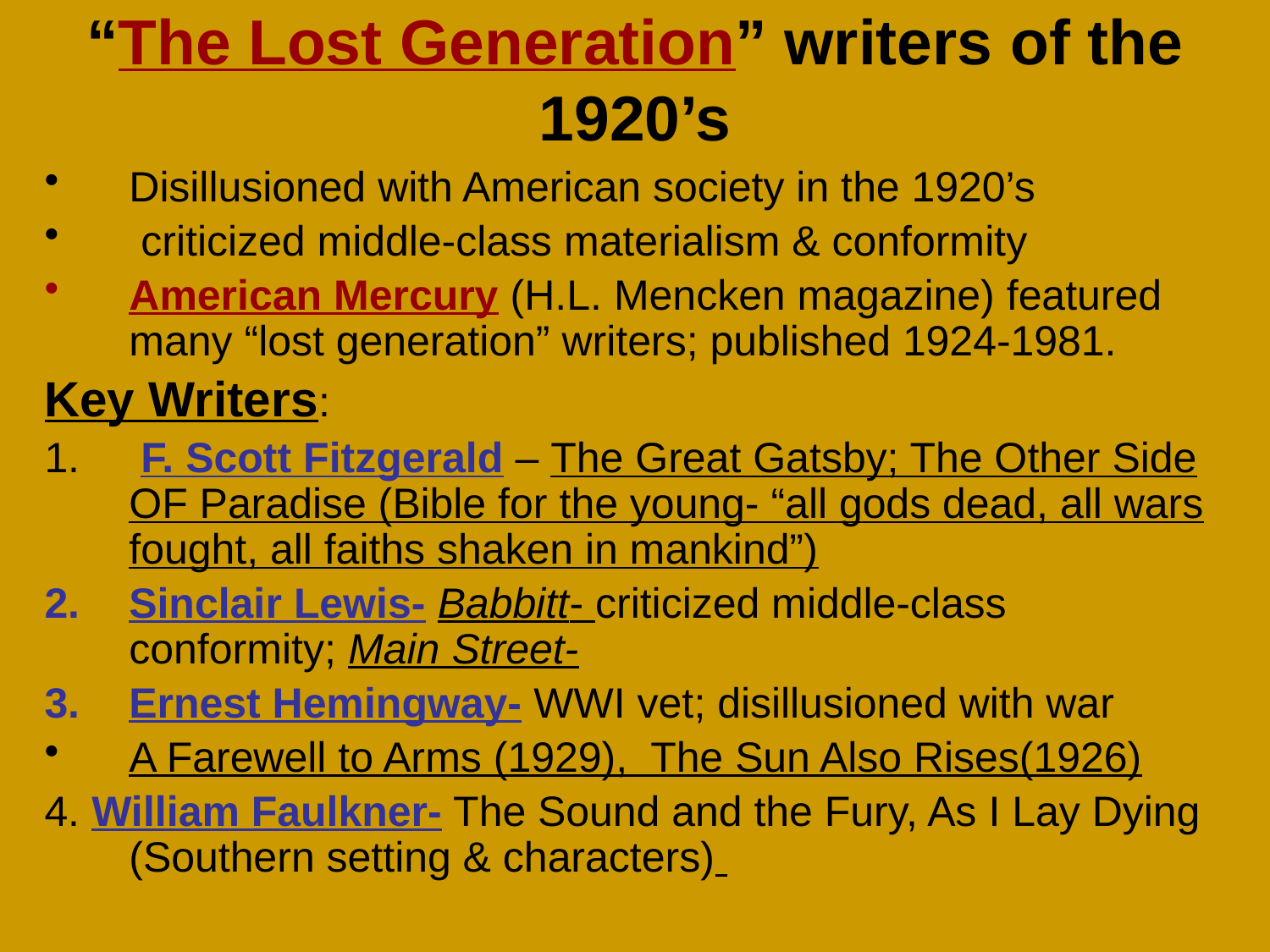

# “The Lost Generation” writers of the 1920’s
Disillusioned with American society in the 1920’s
 criticized middle-class materialism & conformity
American Mercury (H.L. Mencken magazine) featured many “lost generation” writers; published 1924-1981.
Key Writers:
 F. Scott Fitzgerald – The Great Gatsby; The Other Side OF Paradise (Bible for the young- “all gods dead, all wars fought, all faiths shaken in mankind”)
Sinclair Lewis- Babbitt- criticized middle-class conformity; Main Street-
Ernest Hemingway- WWI vet; disillusioned with war
A Farewell to Arms (1929),  The Sun Also Rises(1926)
4. William Faulkner- The Sound and the Fury, As I Lay Dying (Southern setting & characters)